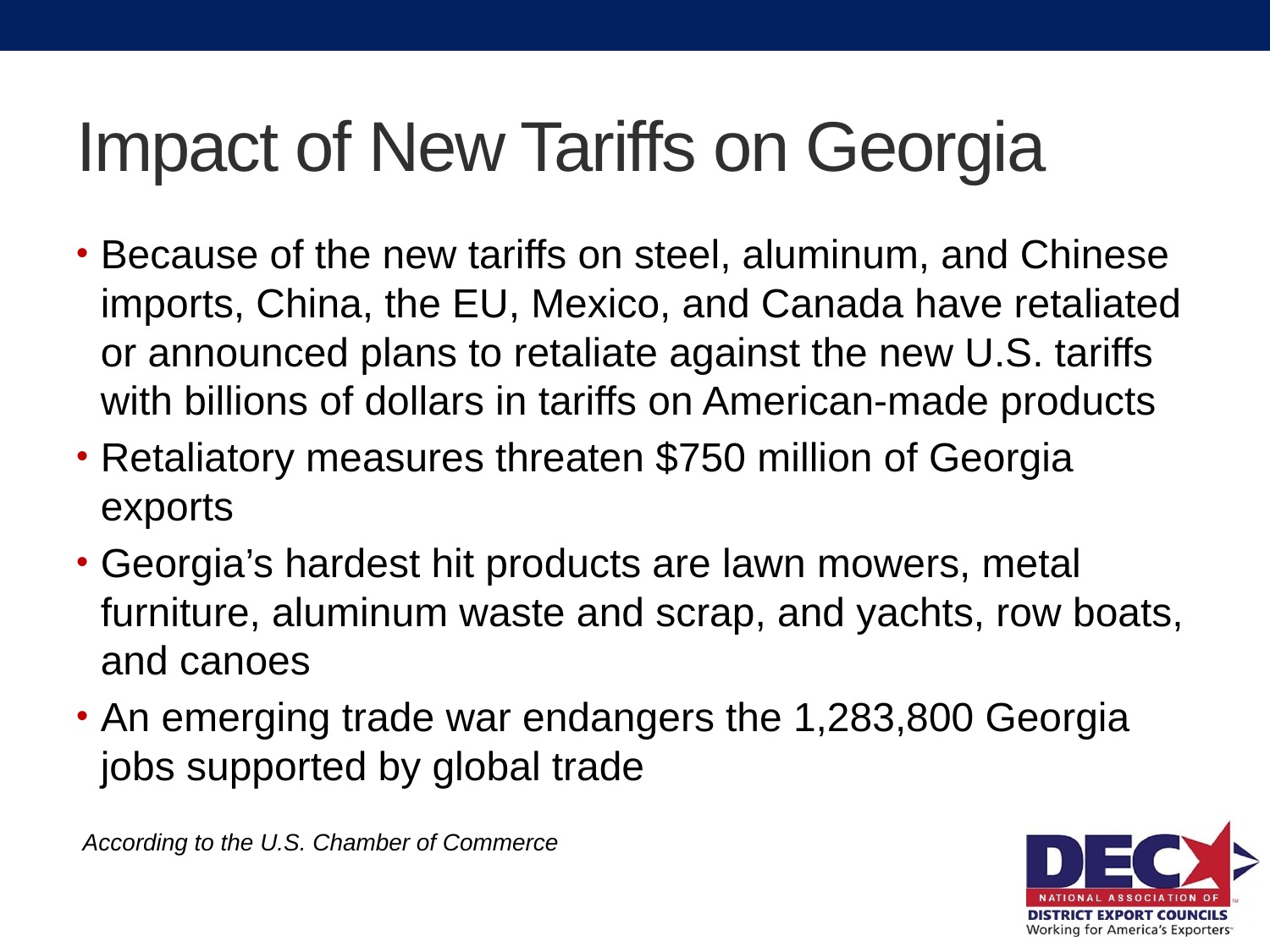

# Impact of New Tariffs on Georgia
Because of the new tariffs on steel, aluminum, and Chinese imports, China, the EU, Mexico, and Canada have retaliated or announced plans to retaliate against the new U.S. tariffs with billions of dollars in tariffs on American-made products
Retaliatory measures threaten $750 million of Georgia exports
Georgia’s hardest hit products are lawn mowers, metal furniture, aluminum waste and scrap, and yachts, row boats, and canoes
An emerging trade war endangers the 1,283,800 Georgia jobs supported by global trade

 According to the U.S. Chamber of Commerce